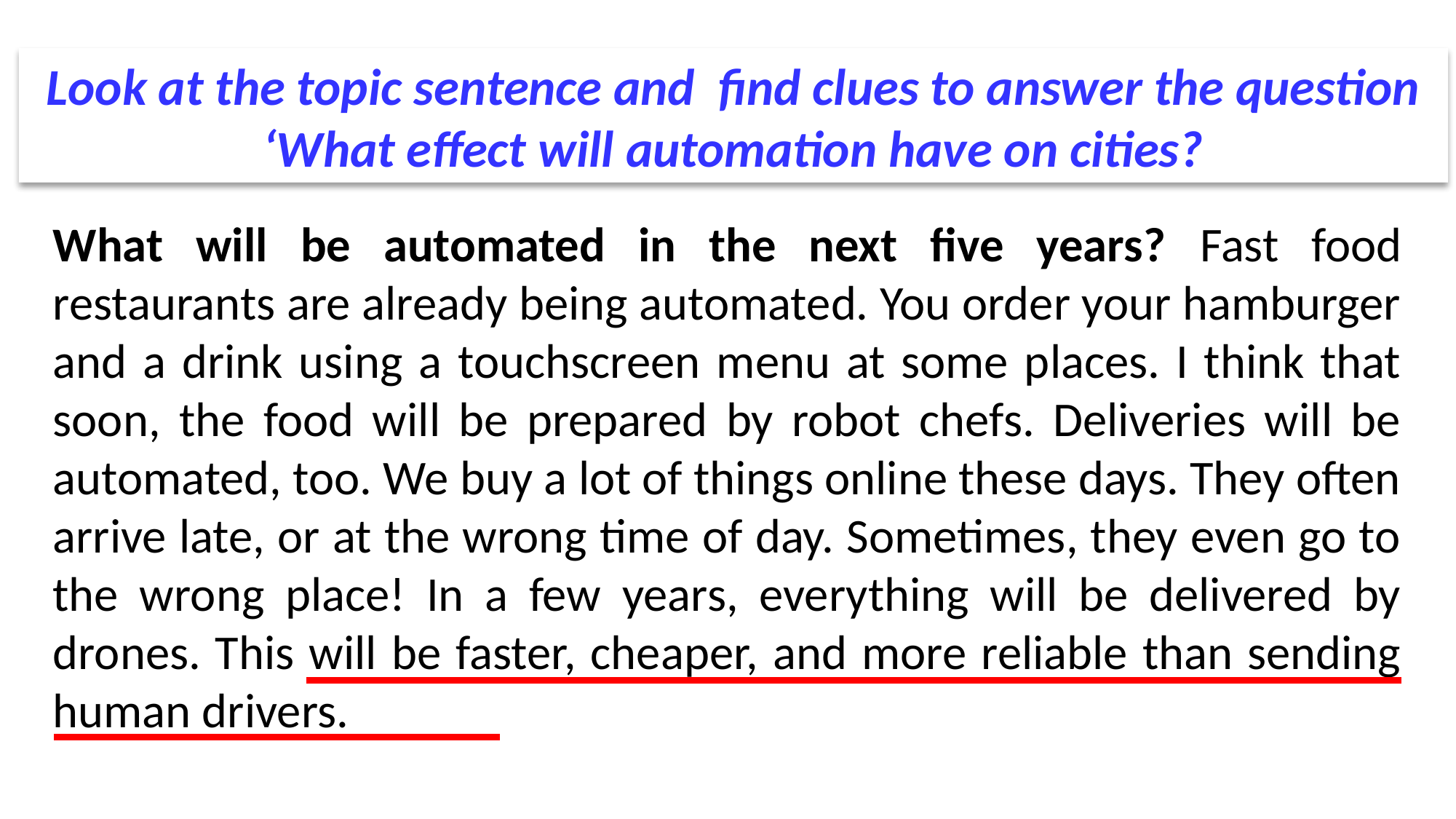

Look at the topic sentence and  find clues to answer the question ‘What effect will automation have on cities?
What will be automated in the next five years? Fast food restaurants are already being automated. You order your hamburger and a drink using a touchscreen menu at some places. I think that soon, the food will be prepared by robot chefs. Deliveries will be automated, too. We buy a lot of things online these days. They often arrive late, or at the wrong time of day. Sometimes, they even go to the wrong place! In a few years, everything will be delivered by drones. This will be faster, cheaper, and more reliable than sending human drivers.